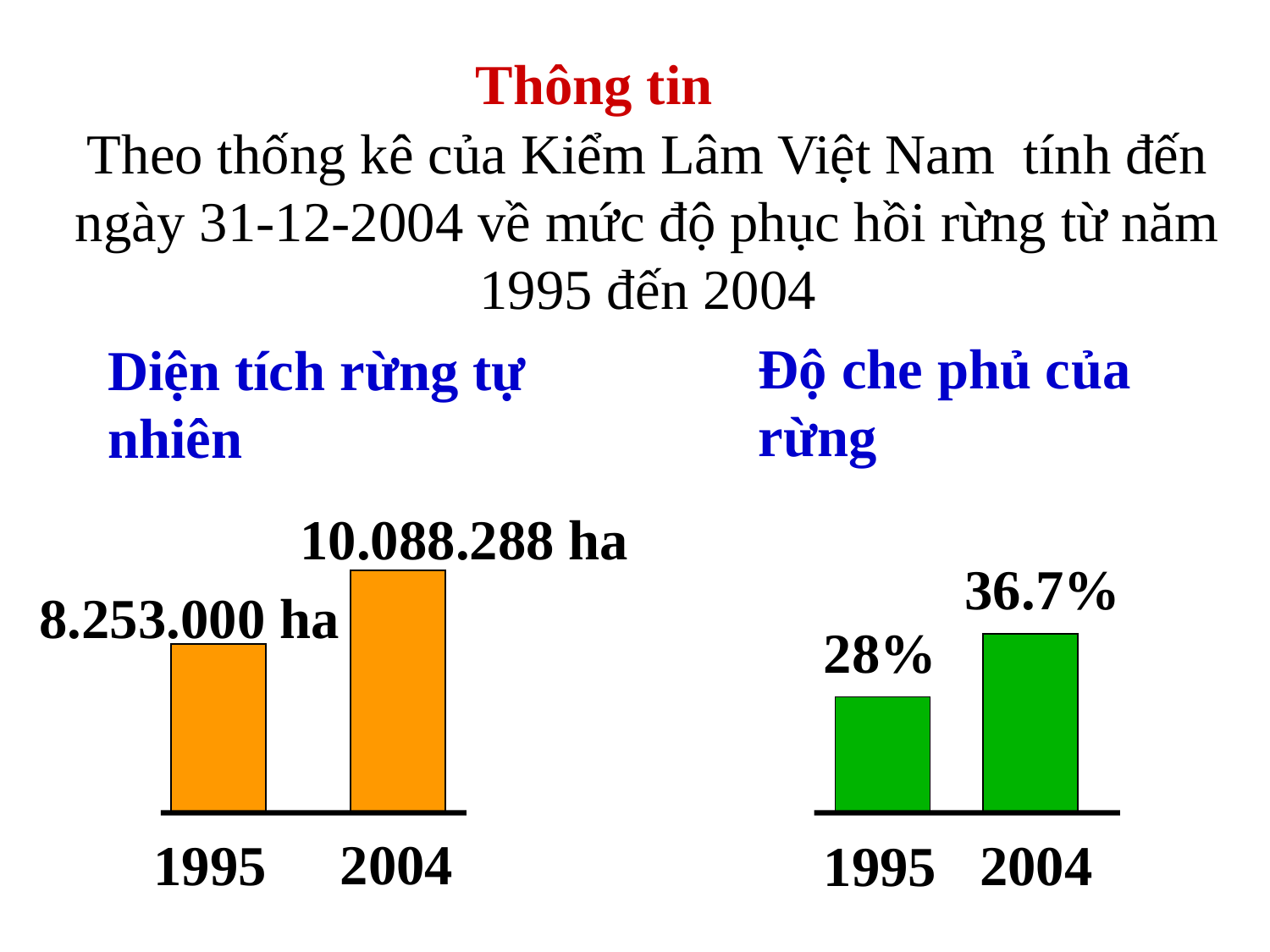

Thông tin
Theo thống kê của Kiểm Lâm Việt Nam  tính đến ngày 31-12-2004 về mức độ phục hồi rừng từ năm 1995 đến 2004
Độ che phủ của rừng
Diện tích rừng tự nhiên
10.088.288 ha
36.7%

8.253.000 ha
28%

2004
1995
2004
1995